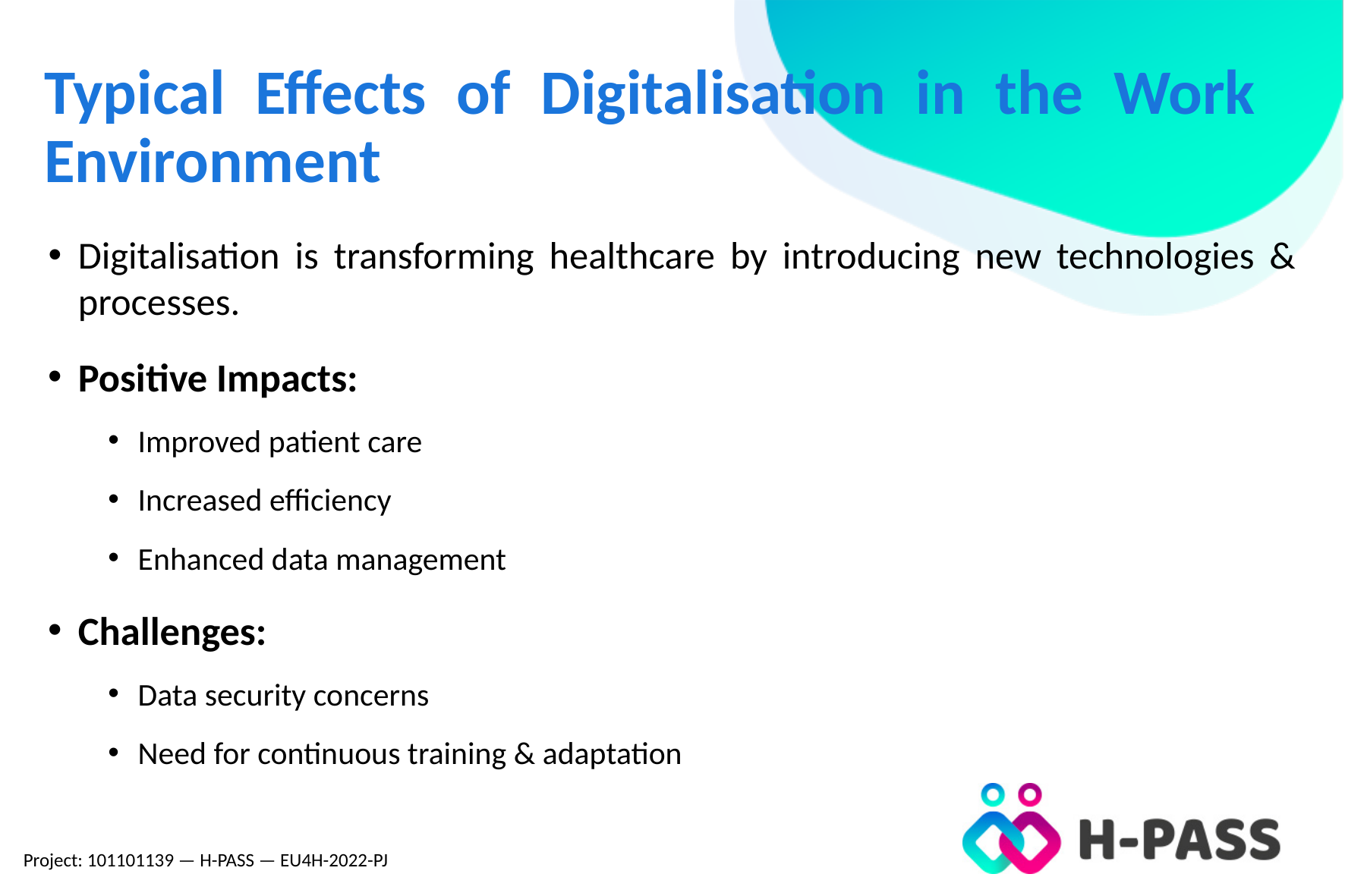

Typical Effects of Digitalisation in the Work Environment
Digitalisation is transforming healthcare by introducing new technologies & processes.
Positive Impacts:
Improved patient care
Increased efficiency
Enhanced data management
Challenges:
Data security concerns
Need for continuous training & adaptation
Project: 101101139 — H-PASS — EU4H-2022-PJ